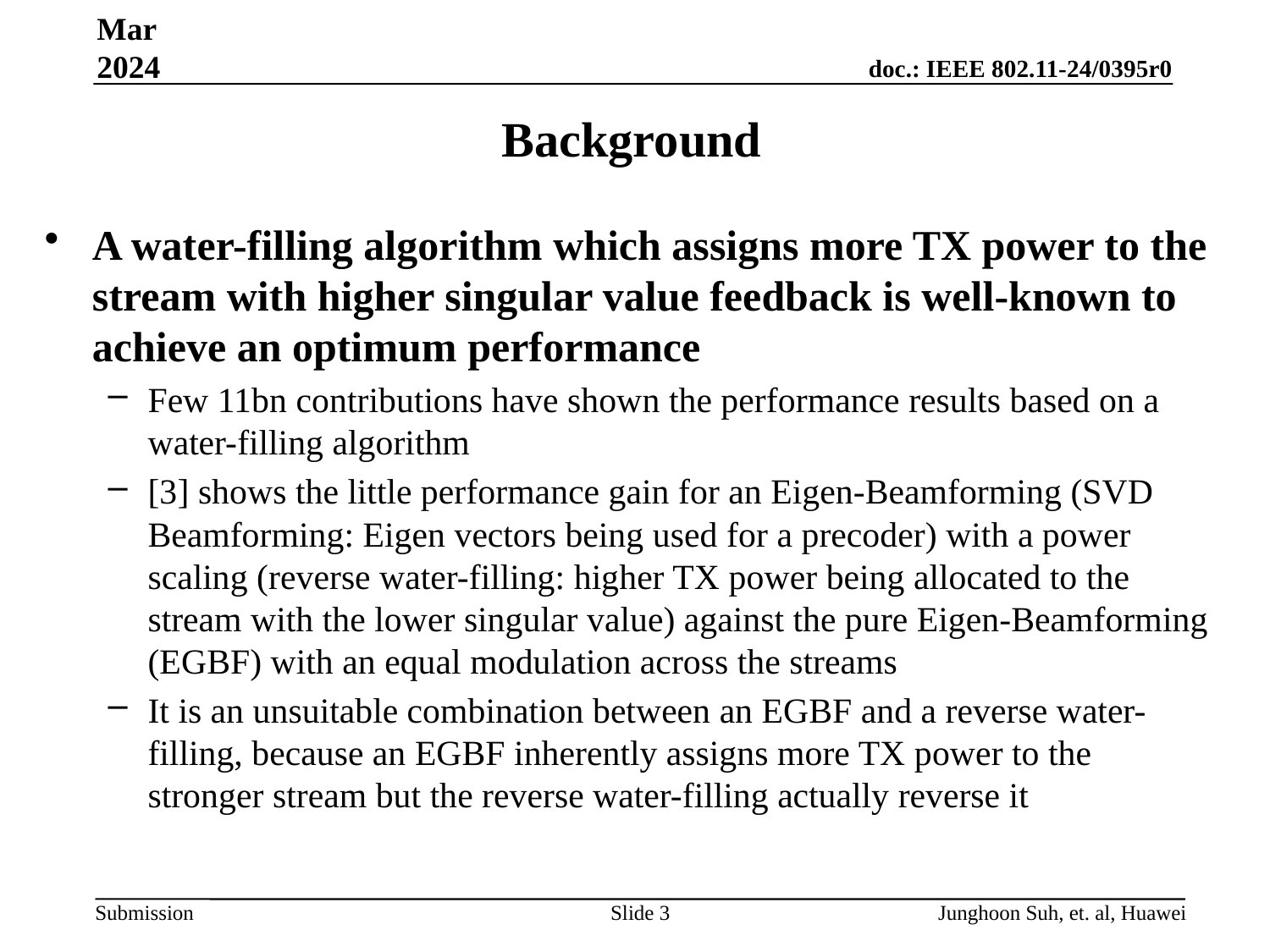

Mar 2024
# Background
A water-filling algorithm which assigns more TX power to the stream with higher singular value feedback is well-known to achieve an optimum performance
Few 11bn contributions have shown the performance results based on a water-filling algorithm
[3] shows the little performance gain for an Eigen-Beamforming (SVD Beamforming: Eigen vectors being used for a precoder) with a power scaling (reverse water-filling: higher TX power being allocated to the stream with the lower singular value) against the pure Eigen-Beamforming (EGBF) with an equal modulation across the streams
It is an unsuitable combination between an EGBF and a reverse water-filling, because an EGBF inherently assigns more TX power to the stronger stream but the reverse water-filling actually reverse it
Slide 3
Junghoon Suh, et. al, Huawei